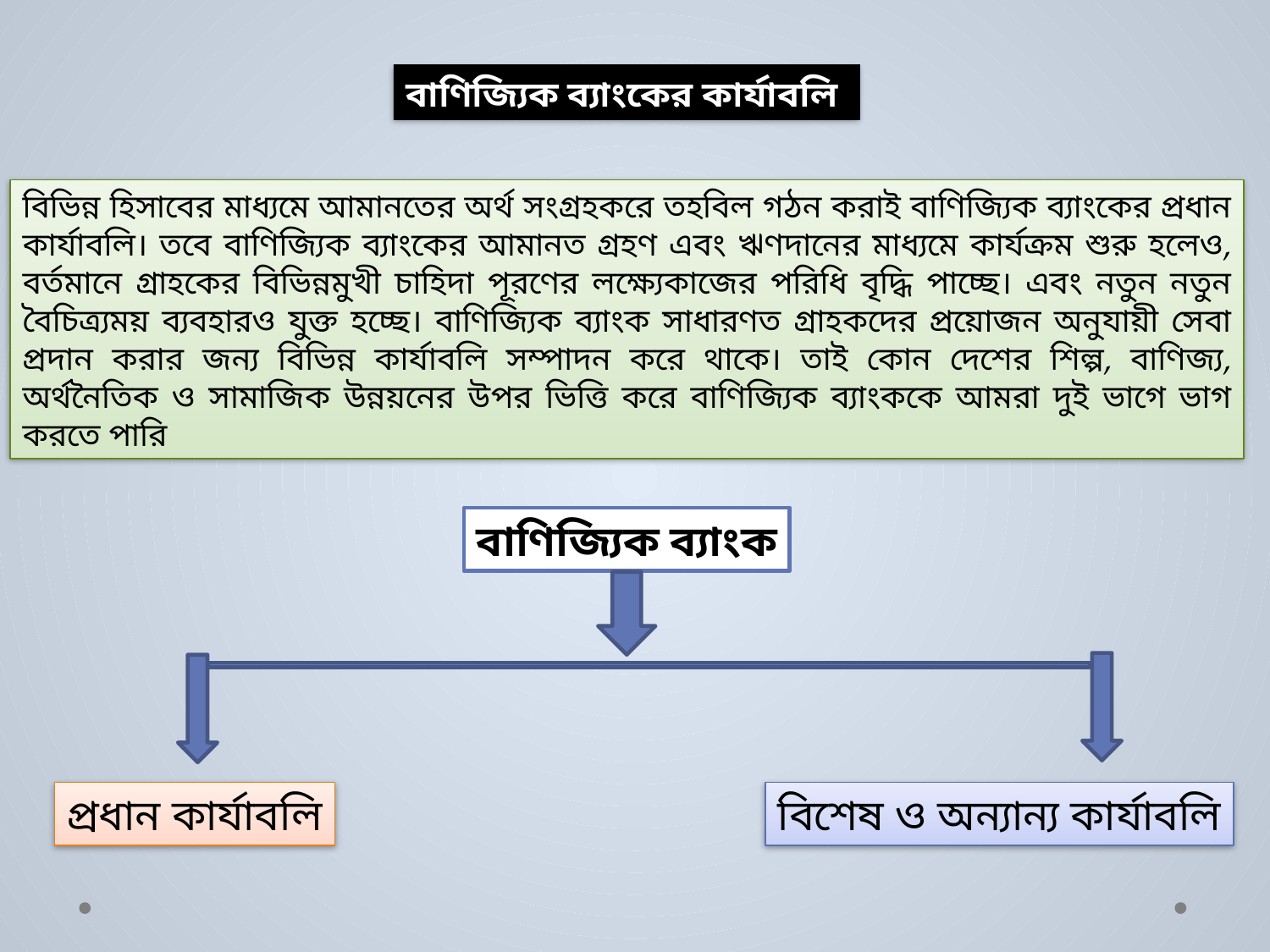

বাণিজ্যিক ব্যাংকের কার্যাবলি
বিভিন্ন হিসাবের মাধ্যমে আমানতের অর্থ সংগ্রহকরে তহবিল গঠন করাই বাণিজ্যিক ব্যাংকের প্রধান কার্যাবলি। তবে বাণিজ্যিক ব্যাংকের আমানত গ্রহণ এবং ঋণদানের মাধ্যমে কার্যক্রম শুরু হলেও, বর্তমানে গ্রাহকের বিভিন্নমুখী চাহিদা পূরণের লক্ষ্যেকাজের পরিধি বৃদ্ধি পাচ্ছে। এবং নতুন নতুন বৈচিত্র্যময় ব্যবহারও যুক্ত হচ্ছে। বাণিজ্যিক ব্যাংক সাধারণত গ্রাহকদের প্রয়োজন অনুযায়ী সেবা প্রদান করার জন্য বিভিন্ন কার্যাবলি সম্পাদন করে থাকে। তাই কোন দেশের শিল্প, বাণিজ্য, অর্থনৈতিক ও সামাজিক উন্নয়নের উপর ভিত্তি করে বাণিজ্যিক ব্যাংককে আমরা দুই ভাগে ভাগ করতে পারি
বাণিজ্যিক ব্যাংক

বিশেষ ও অন্যান্য কার্যাবলি
প্রধান কার্যাবলি